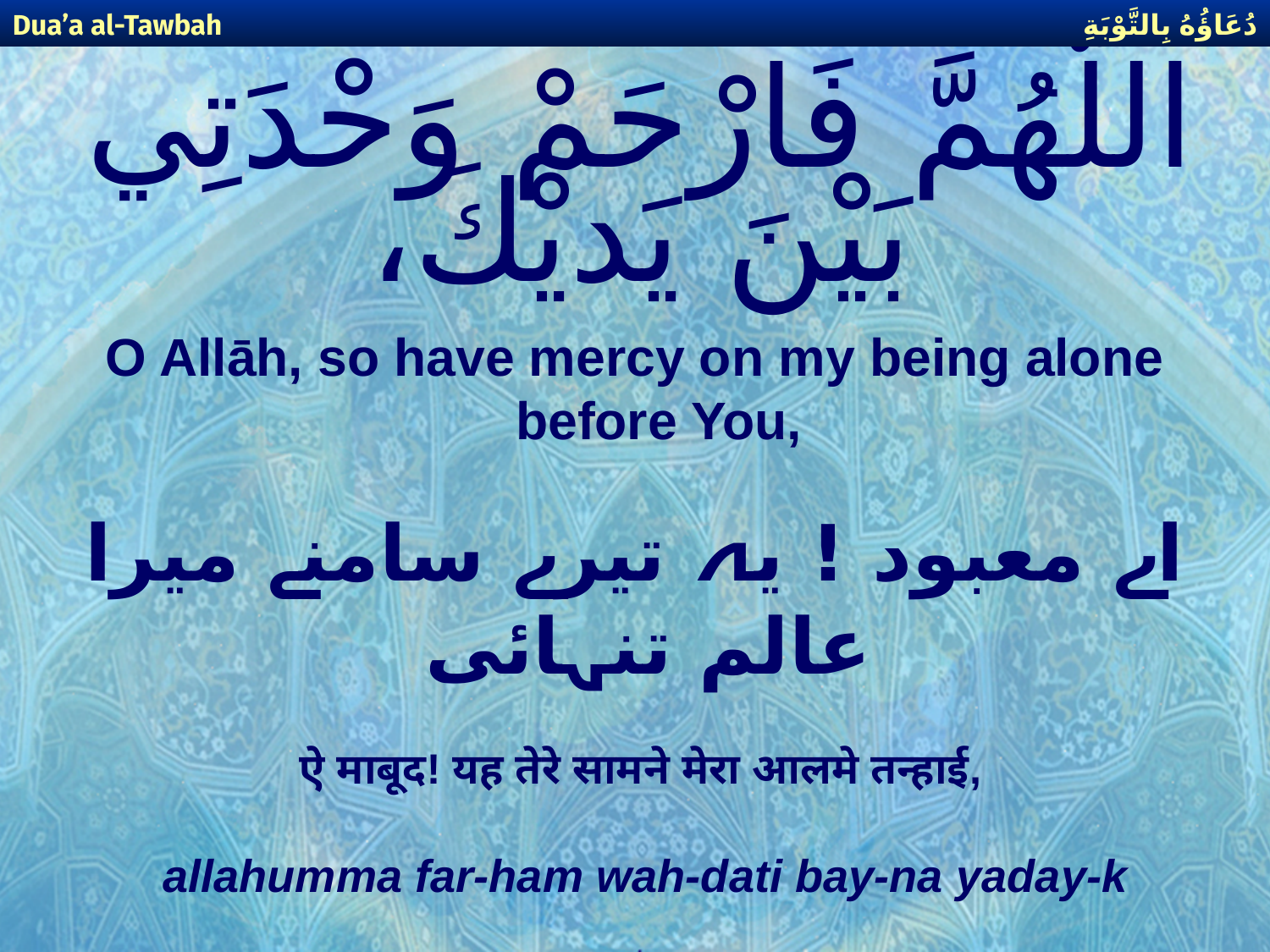

دُعَاؤُهُ بِالتَّوْبَةِ
Dua’a al-Tawbah
# اللَّهُمَّ فَارْحَمْ وَحْدَتِي بَيْنَ يَديْكَ،
O Allāh, so have mercy on my being alone before You,
اے معبود ! یہ تیرے سامنے میرا عالم تنہائی
ऐ माबूद! यह तेरे सामने मेरा आलमे तन्हाई,
allahumma far-ham wah-dati bay-na yaday-k